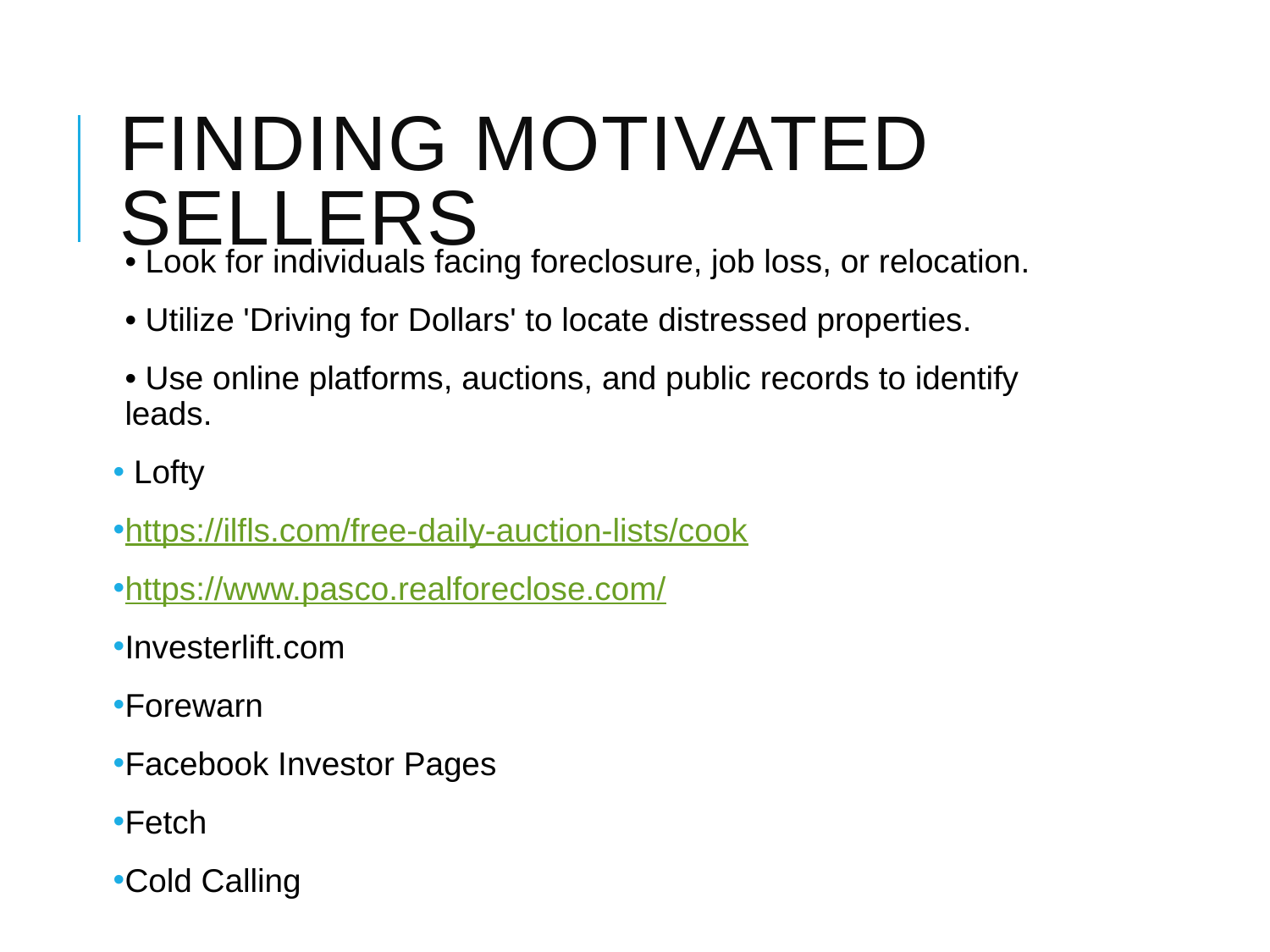

# Finding Motivated Sellers
• Look for individuals facing foreclosure, job loss, or relocation.
• Utilize 'Driving for Dollars' to locate distressed properties.
• Use online platforms, auctions, and public records to identify leads.
 Lofty
https://ilfls.com/free-daily-auction-lists/cook
https://www.pasco.realforeclose.com/
Investerlift.com
Forewarn
Facebook Investor Pages
Fetch
Cold Calling